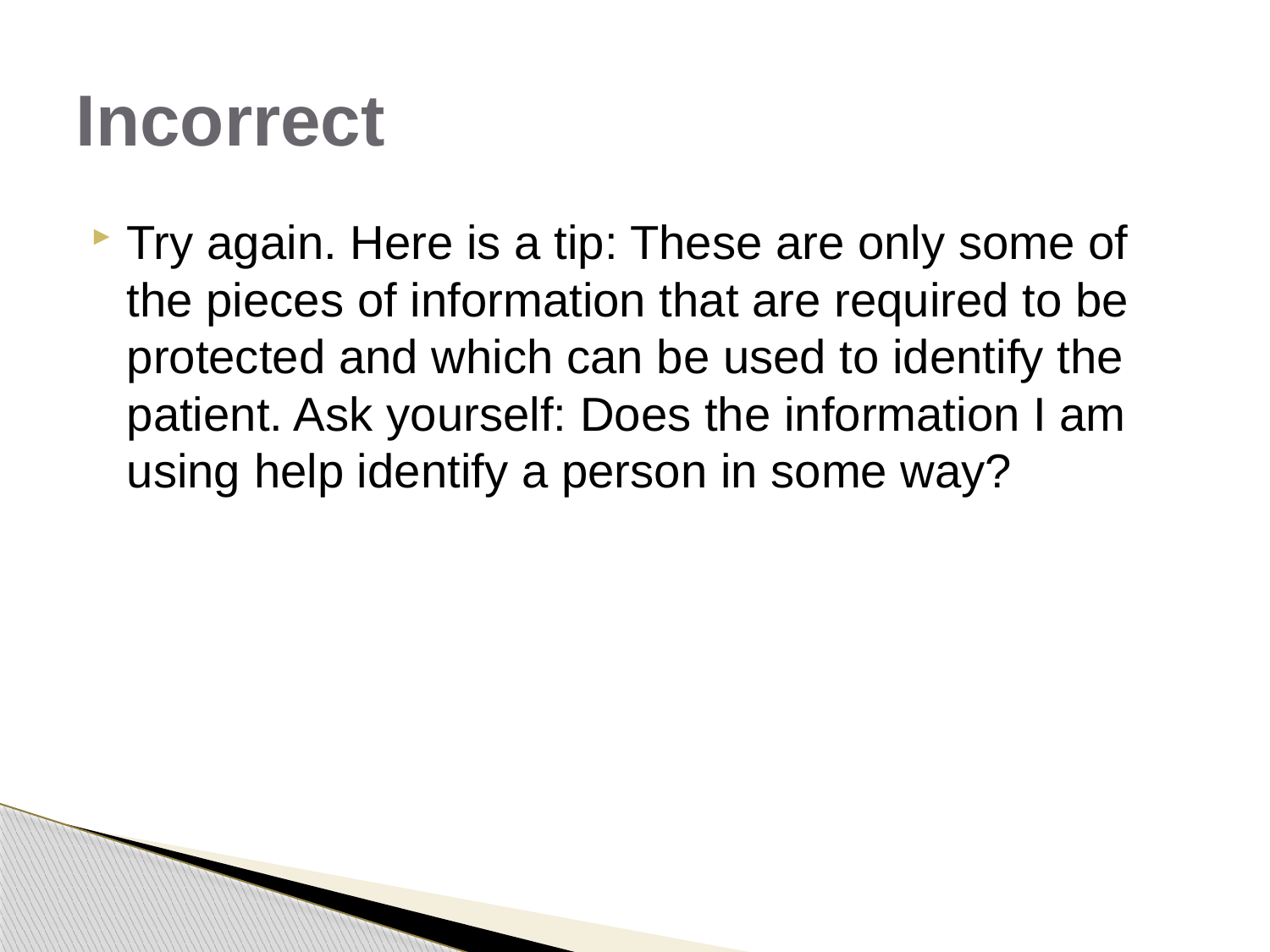

# Incorrect
Try again. Here is a tip: These are only some of the pieces of information that are required to be protected and which can be used to identify the patient. Ask yourself: Does the information I am using help identify a person in some way?